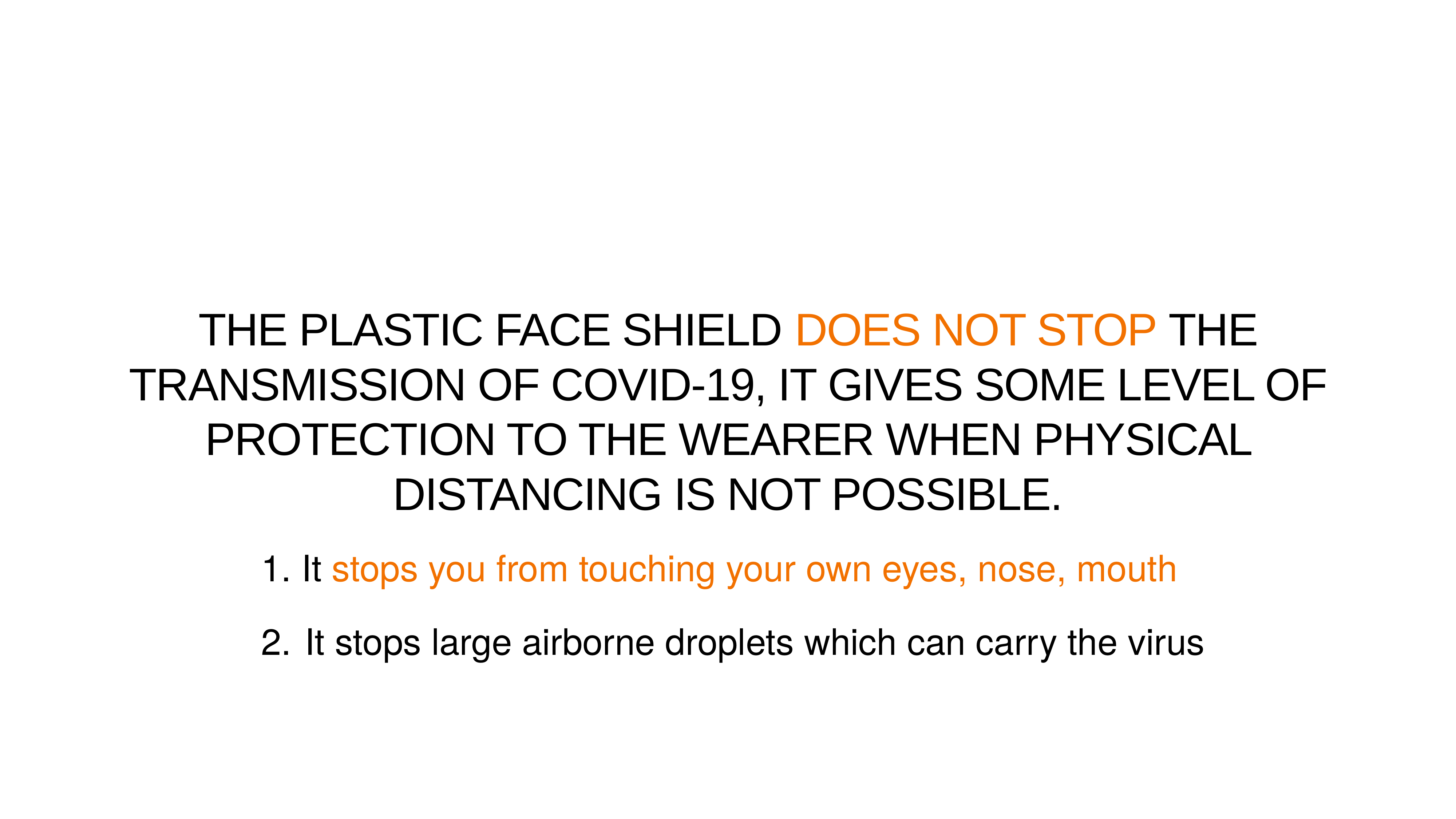

THE PLASTIC FACE SHIELD DOES NOT STOP THE TRANSMISSION OF COVID-19, IT GIVES SOME LEVEL OF PROTECTION TO THE WEARER WHEN PHYSICAL DISTANCING IS NOT POSSIBLE.
 It stops you from touching your own eyes, nose, mouth
 It stops large airborne droplets which can carry the virus